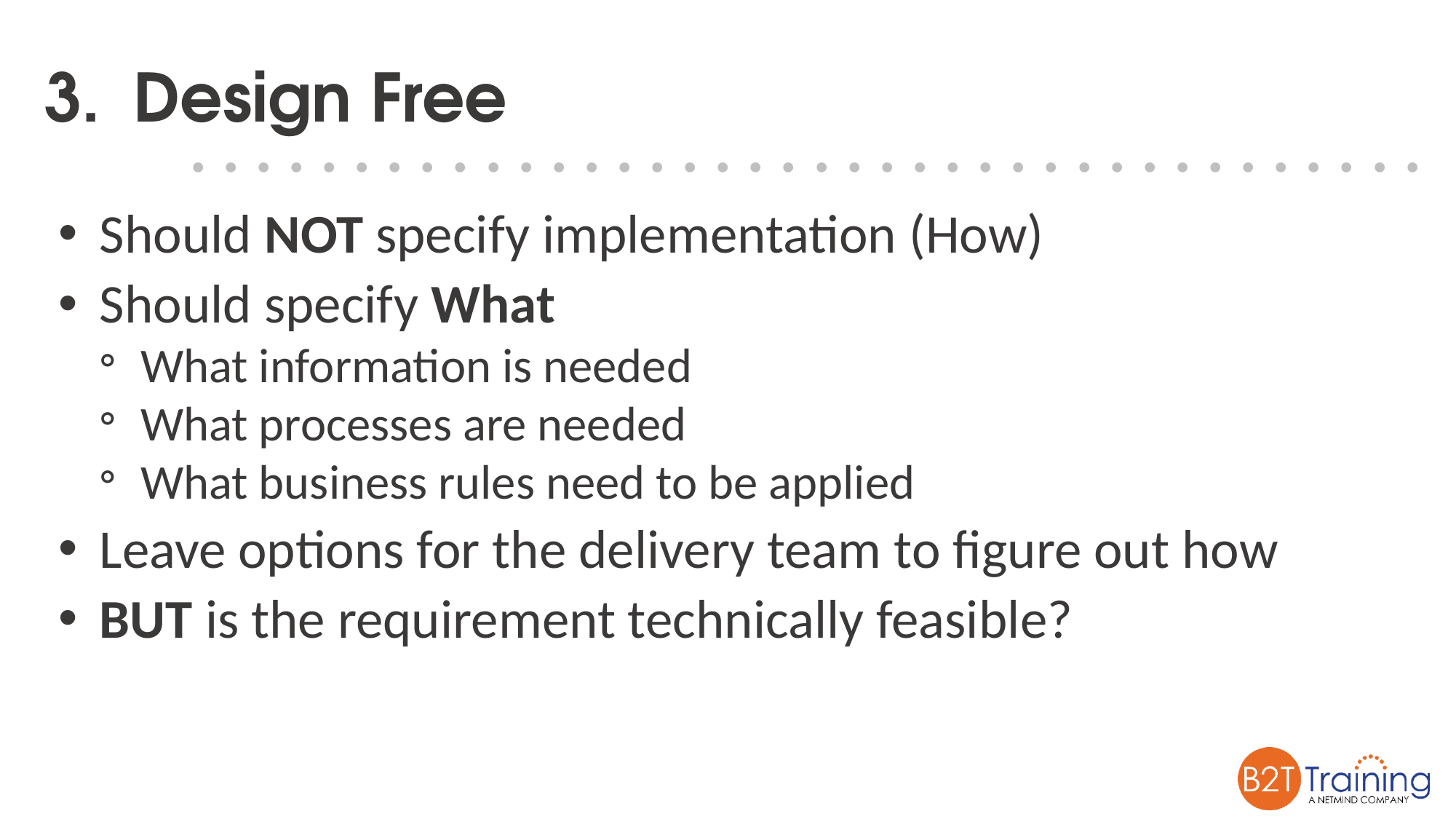

# Design Free
Should NOT specify implementation (How)
Should specify What
What information is needed
What processes are needed
What business rules need to be applied
Leave options for the delivery team to figure out how
BUT is the requirement technically feasible?